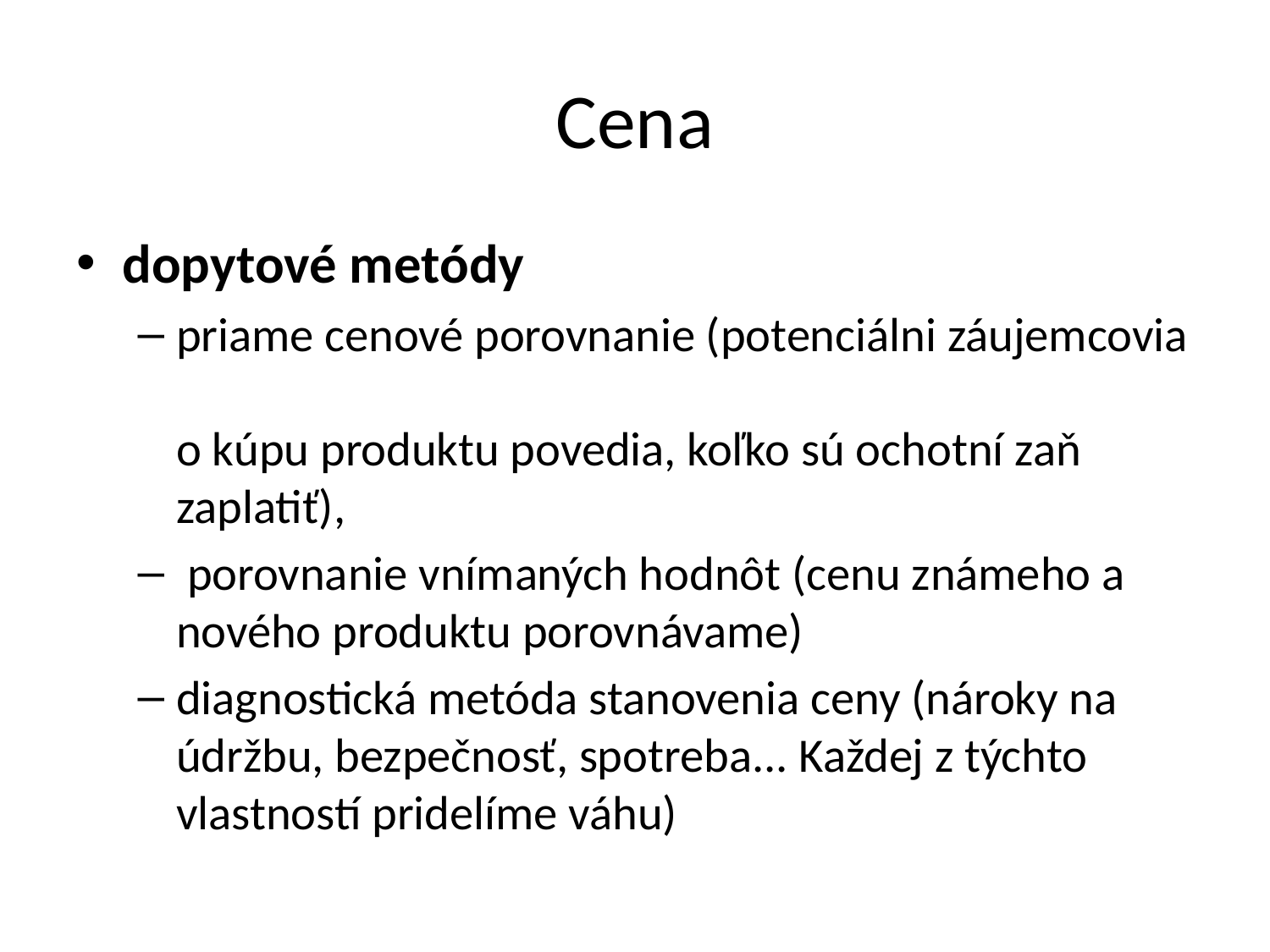

# Cena
dopytové metódy
priame cenové porovnanie (potenciálni záujemcovia
o kúpu produktu povedia, koľko sú ochotní zaň zaplatiť),
 porovnanie vnímaných hodnôt (cenu známeho a nového produktu porovnávame)
diagnostická metóda stanovenia ceny (nároky na údržbu, bezpečnosť, spotreba... Každej z týchto vlastností pridelíme váhu)